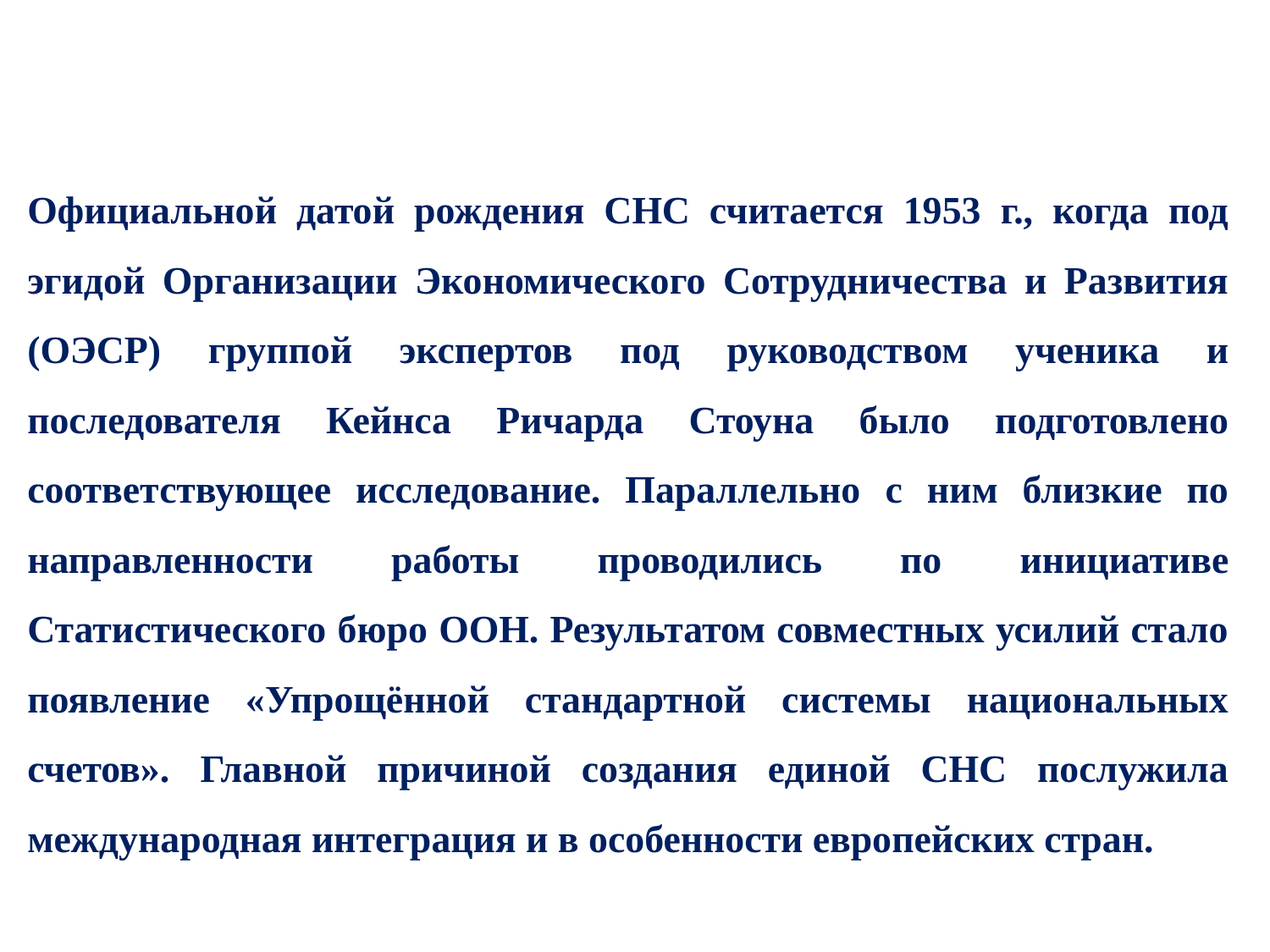

Официальной датой рождения СНС считается 1953 г., когда под эгидой Организации Экономического Сотрудничества и Развития (ОЭСР) группой экспертов под руководством ученика и последователя Кейнса Ричарда Стоуна было подготовлено соответствующее исследование. Параллельно с ним близкие по направленности работы проводились по инициативе Статистического бюро ООН. Результатом совместных усилий стало появление «Упрощённой стандартной системы национальных счетов». Главной причиной создания единой СНС послужила международная интеграция и в особенности европейских стран.